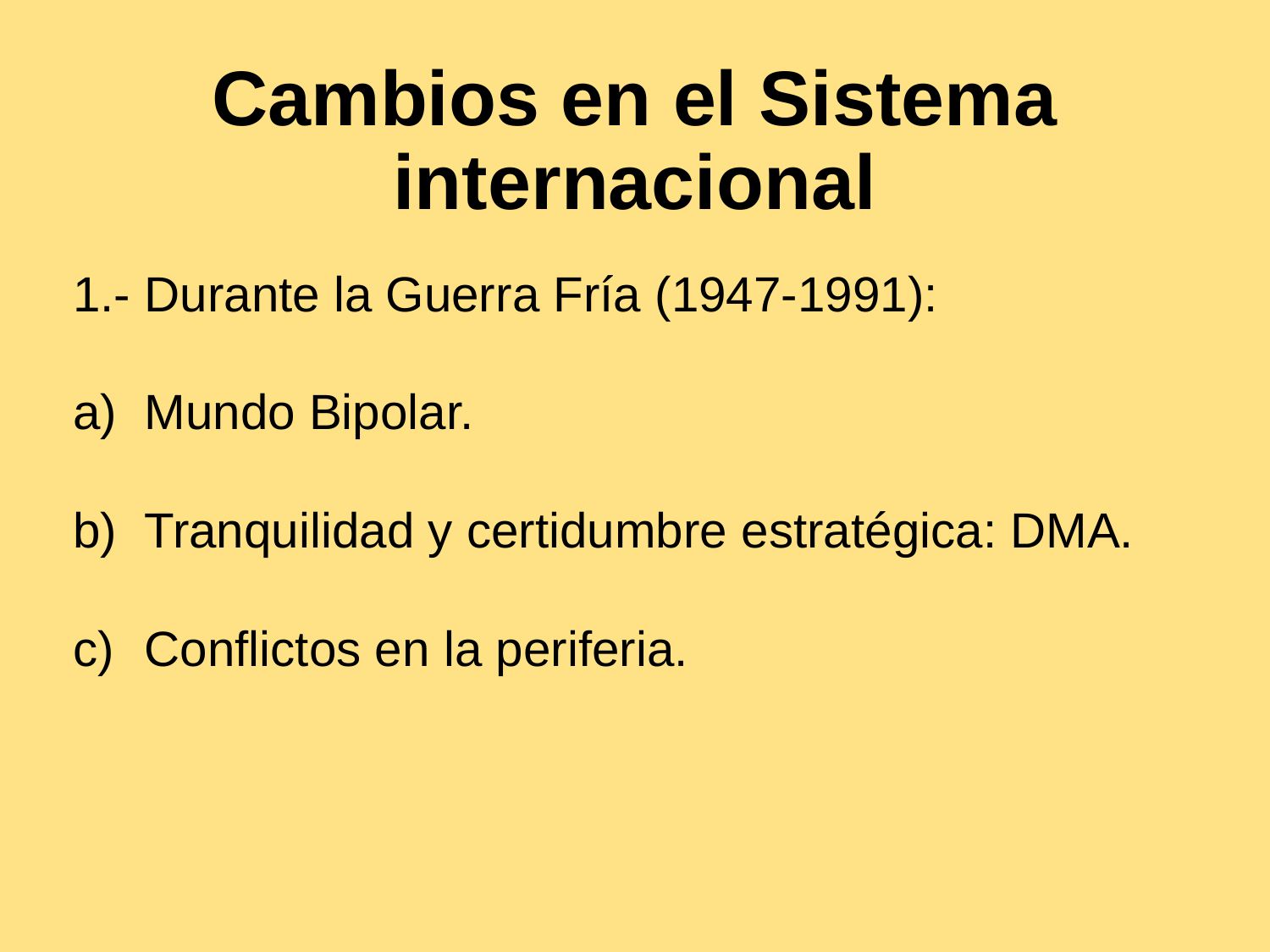

# Cambios en el Sistema internacional
1.- Durante la Guerra Fría (1947-1991):

Mundo Bipolar.

Tranquilidad y certidumbre estratégica: DMA.

Conflictos en la periferia.